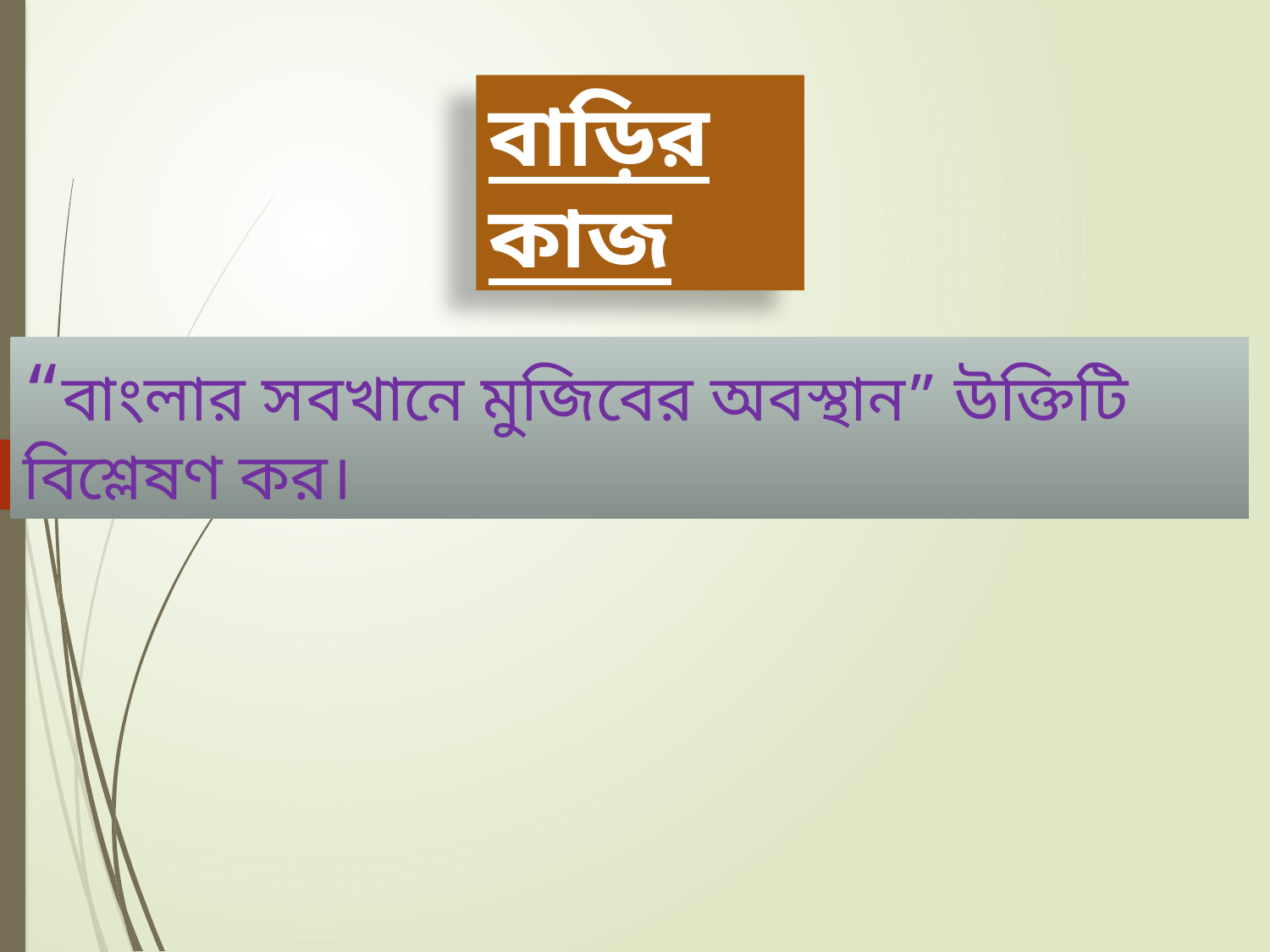

বাড়ির কাজ
“বাংলার সবখানে মুজিবের অবস্থান” উক্তিটি বিশ্লেষণ কর।